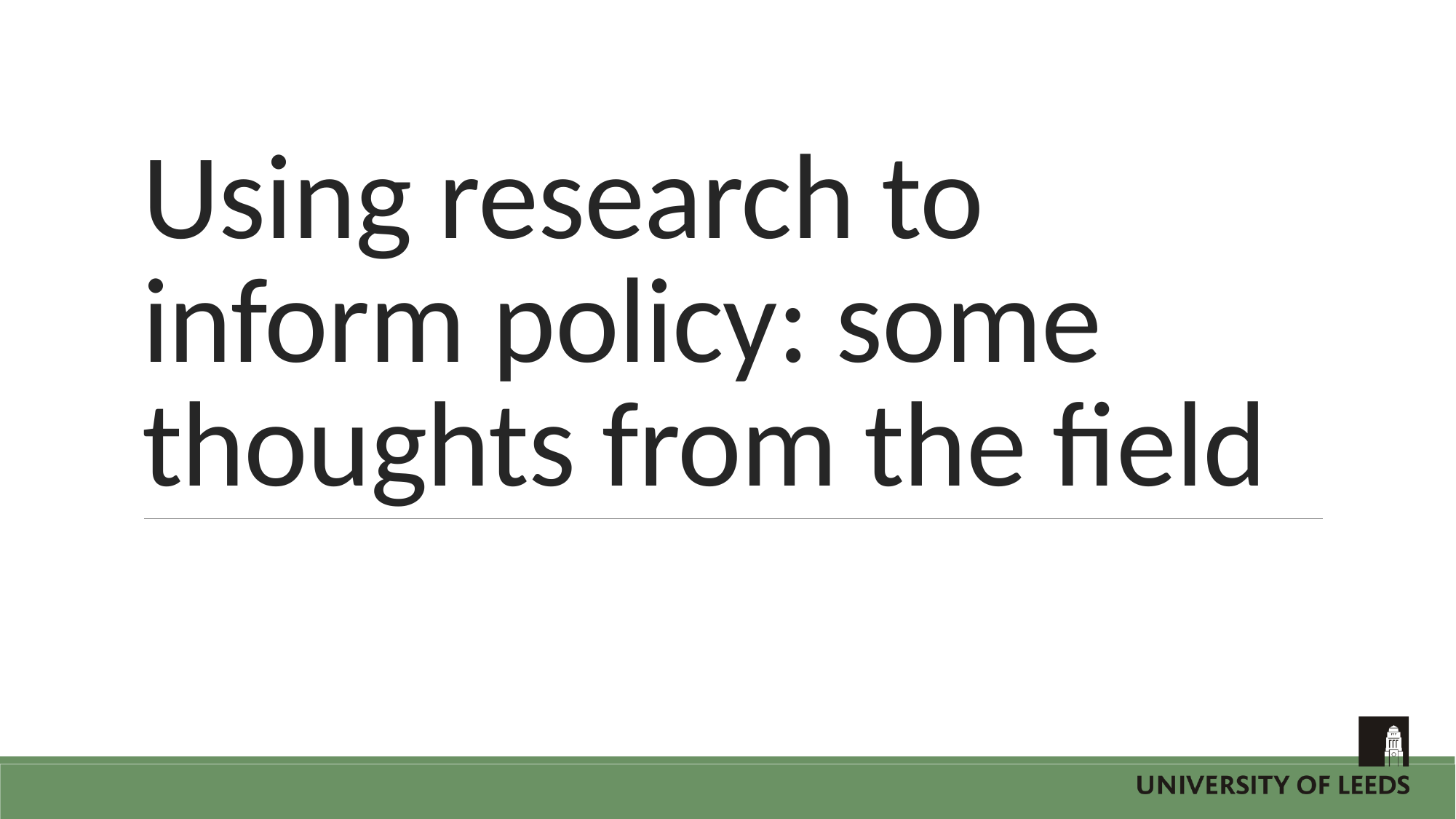

# Using research to inform policy: some thoughts from the field